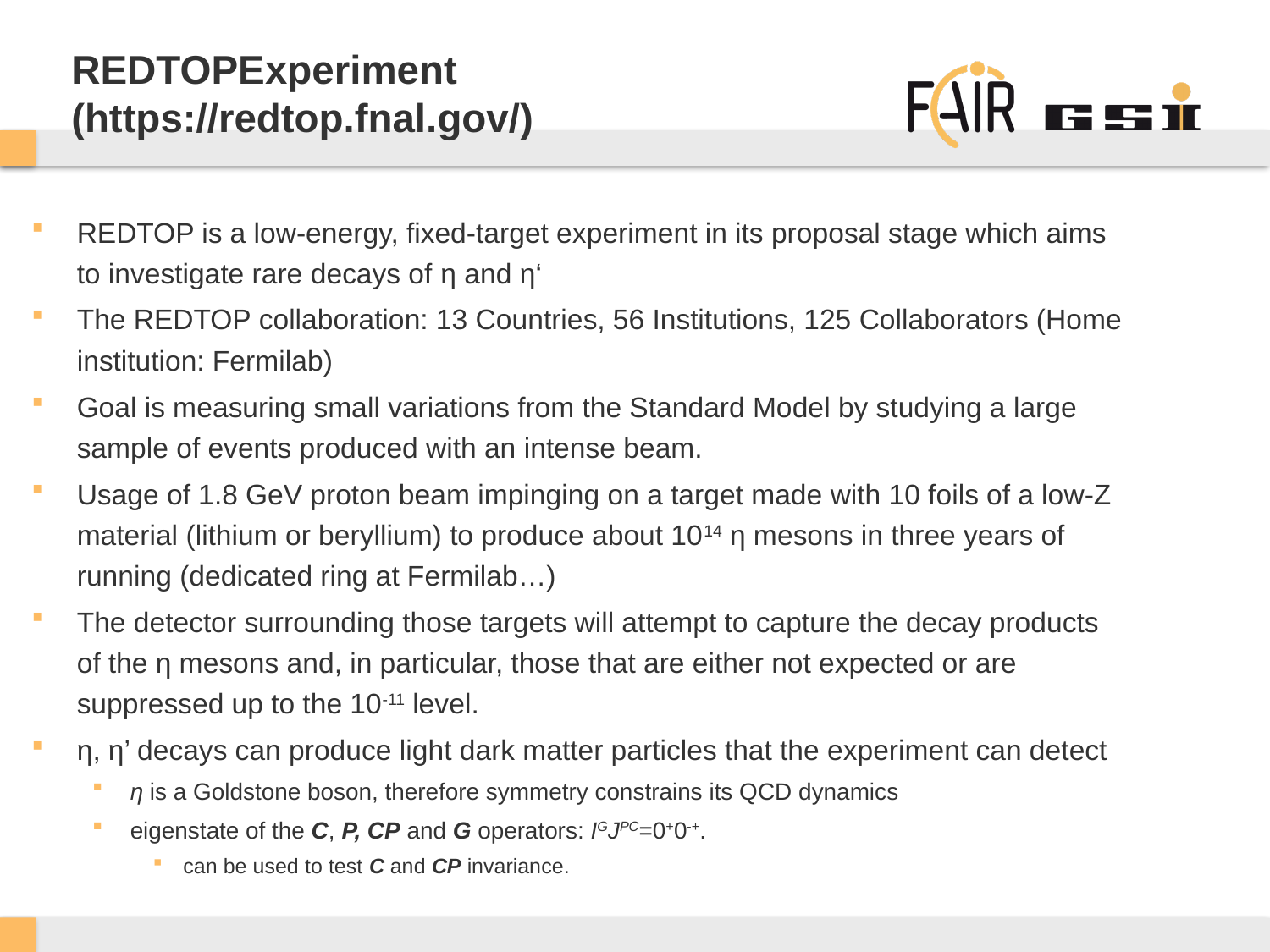

# REDTOPExperiment (https://redtop.fnal.gov/)
REDTOP is a low-energy, fixed-target experiment in its proposal stage which aims to investigate rare decays of η and η‘
The REDTOP collaboration: 13 Countries, 56 Institutions, 125 Collaborators (Home institution: Fermilab)
Goal is measuring small variations from the Standard Model by studying a large sample of events produced with an intense beam.
Usage of 1.8 GeV proton beam impinging on a target made with 10 foils of a low-Z material (lithium or beryllium) to produce about 1014 η mesons in three years of running (dedicated ring at Fermilab…)
The detector surrounding those targets will attempt to capture the decay products of the η mesons and, in particular, those that are either not expected or are suppressed up to the 10-11 level.
η, η’ decays can produce light dark matter particles that the experiment can detect
η is a Goldstone boson, therefore symmetry constrains its QCD dynamics
eigenstate of the C, P, CP and G operators: IGJPC=0+0-+.
can be used to test C and CP invariance.